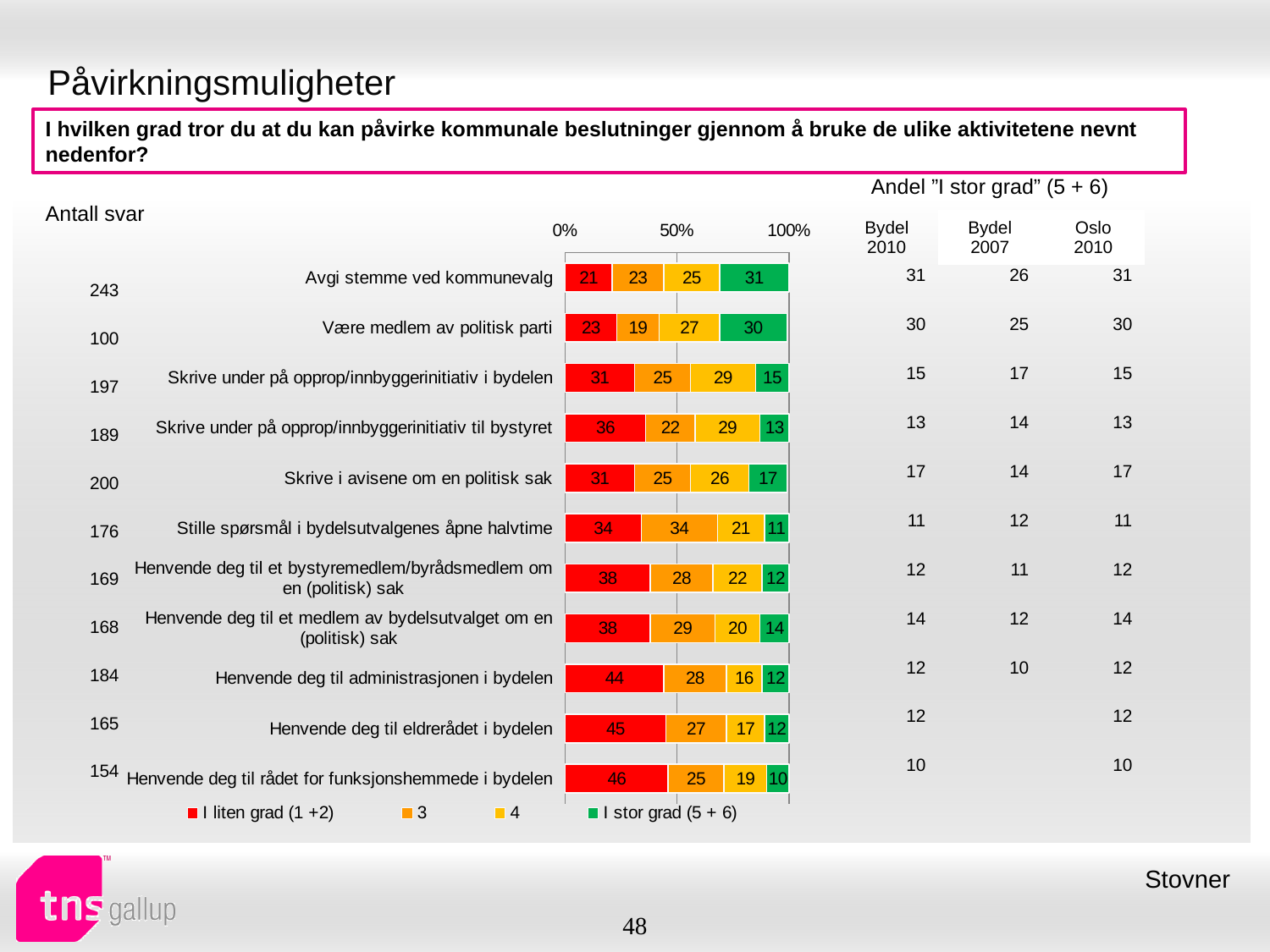

# Påvirkningsmuligheter
I hvilken grad tror du at du kan påvirke kommunale beslutninger gjennom å bruke de ulike aktivitetene nevnt nedenfor?
| Andel ”I stor grad” (5 + 6) |  |  |
| --- | --- | --- |
| Bydel 2010 | Bydel 2007 | Oslo 2010 |
| Antall svar |
| --- |

### Chart

| Category | I liten grad (1 +2) | 3 | 4 | I stor grad (5 + 6) |
|---|---|---|---|---|
| Avgi stemme ved kommunevalg | 21.0 | 23.0 | 25.0 | 31.0 |
| Være medlem av politisk parti | 23.0 | 19.0 | 27.0 | 30.0 |
| Skrive under på opprop/innbyggerinitiativ i bydelen | 31.0 | 25.0 | 29.0 | 15.0 |
| Skrive under på opprop/innbyggerinitiativ til bystyret | 36.0 | 22.0 | 29.0 | 13.0 |
| Skrive i avisene om en politisk sak | 31.0 | 25.0 | 26.0 | 17.0 |
| Stille spørsmål i bydelsutvalgenes åpne halvtime | 34.0 | 34.0 | 21.0 | 11.0 |
| Henvende deg til et bystyremedlem/byrådsmedlem om en (politisk) sak | 38.0 | 28.0 | 22.0 | 12.0 |
| Henvende deg til et medlem av bydelsutvalget om en (politisk) sak | 38.0 | 29.0 | 20.0 | 14.0 |
| Henvende deg til administrasjonen i bydelen | 44.0 | 28.0 | 16.0 | 12.0 |
| Henvende deg til eldrerådet i bydelen | 45.0 | 27.0 | 17.0 | 12.0 |
| Henvende deg til rådet for funksjonshemmede i bydelen | 46.0 | 25.0 | 19.0 | 10.0 |
| 31 | 26 | 31 |
| --- | --- | --- |
| 30 | 25 | 30 |
| 15 | 17 | 15 |
| 13 | 14 | 13 |
| 17 | 14 | 17 |
| 11 | 12 | 11 |
| 12 | 11 | 12 |
| 14 | 12 | 14 |
| 12 | 10 | 12 |
| 12 |  | 12 |
| 10 |  | 10 |
| 243 |
| --- |
| 100 |
| 197 |
| 189 |
| 200 |
| 176 |
| 169 |
| 168 |
| 184 |
| 165 |
| 154 |
Stovner
48